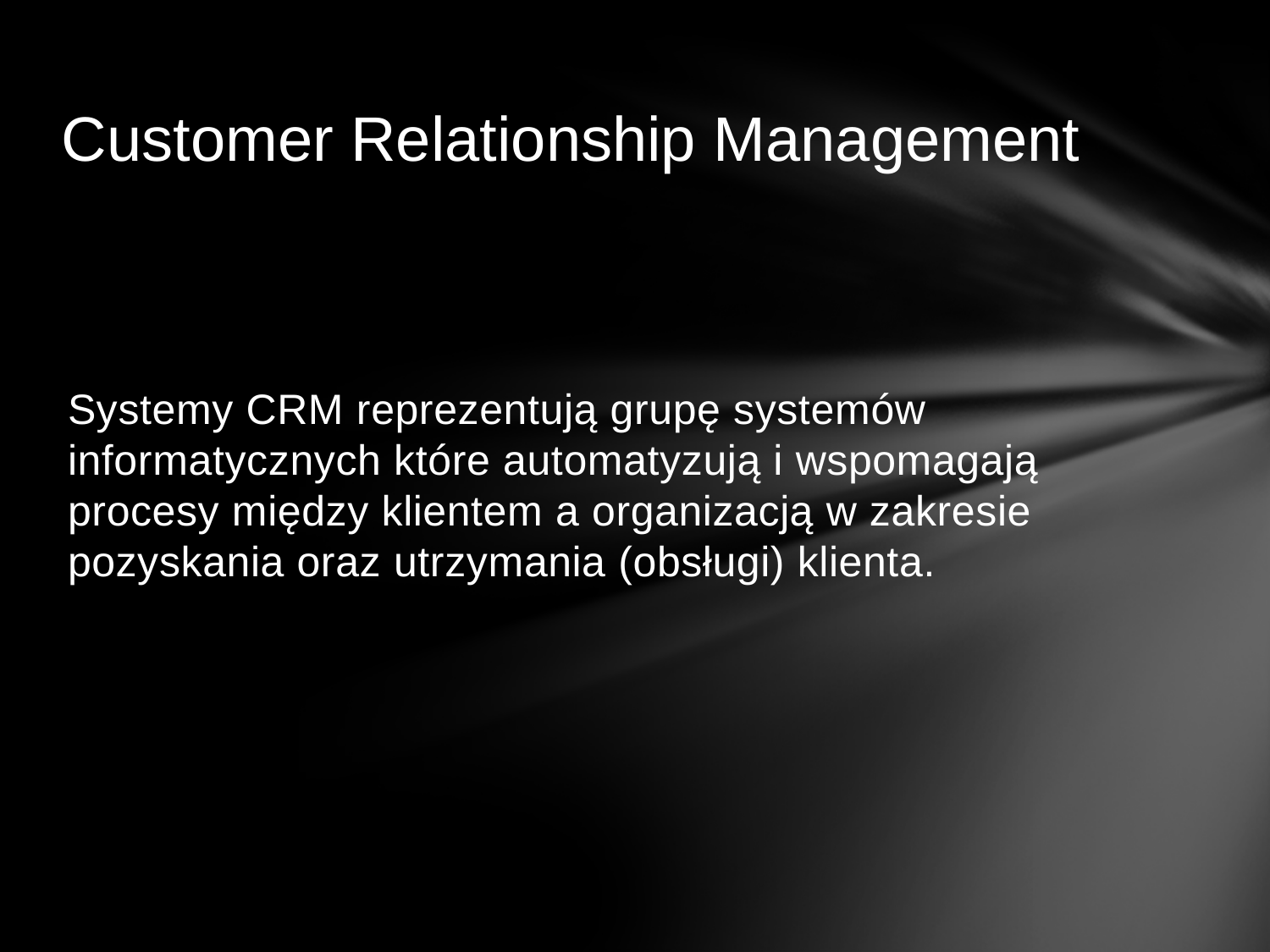

# Customer Relationship Management
Systemy CRM reprezentują grupę systemów informatycznych które automatyzują i wspomagają procesy między klientem a organizacją w zakresie pozyskania oraz utrzymania (obsługi) klienta.